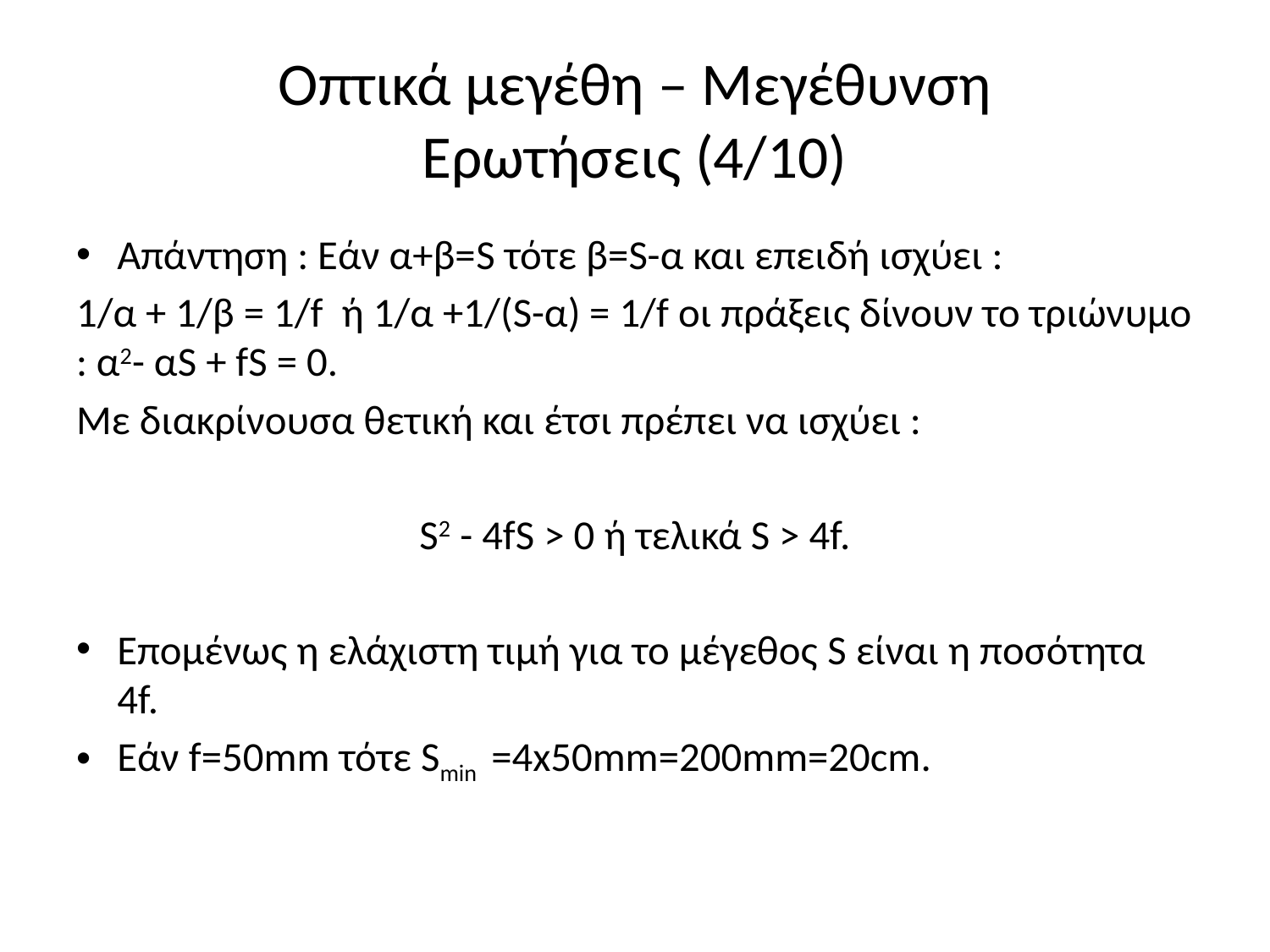

# Οπτικά μεγέθη – Μεγέθυνση Ερωτήσεις (4/10)
Απάντηση : Εάν α+β=S τότε β=S-α και επειδή ισχύει :
1/α + 1/β = 1/f  ή 1/α +1/(S-α) = 1/f οι πράξεις δίνουν το τριώνυμο : α2- αS + fS = 0.
Με διακρίνουσα θετική και έτσι πρέπει να ισχύει :

S2 - 4fS > 0 ή τελικά S > 4f.

Επομένως η ελάχιστη τιμή για το μέγεθος S είναι η ποσότητα 4f.
Εάν f=50mm τότε Smin  =4x50mm=200mm=20cm.